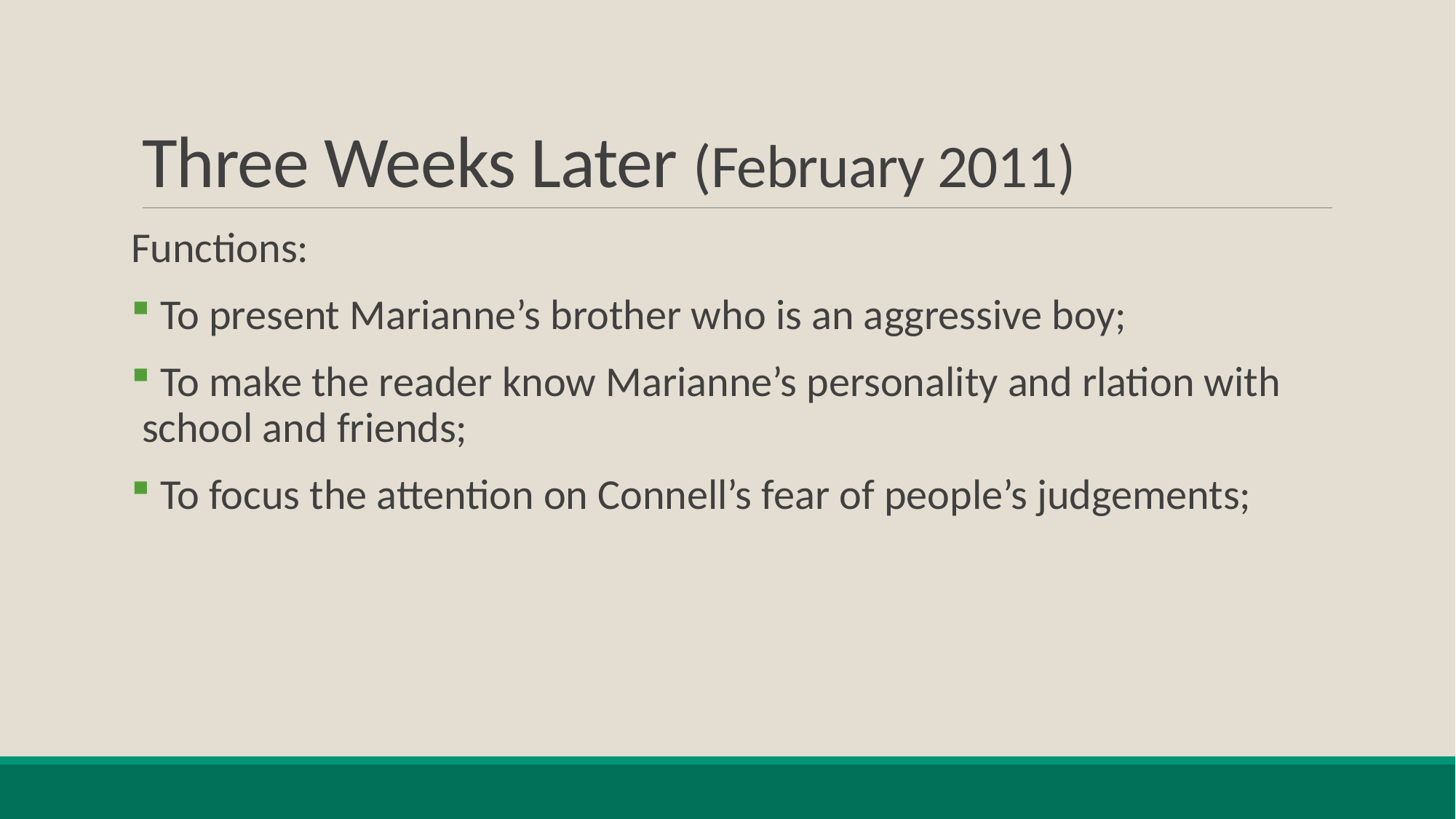

# Three Weeks Later (February 2011)
Functions:
 To present Marianne’s brother who is an aggressive boy;
 To make the reader know Marianne’s personality and rlation with school and friends;
 To focus the attention on Connell’s fear of people’s judgements;